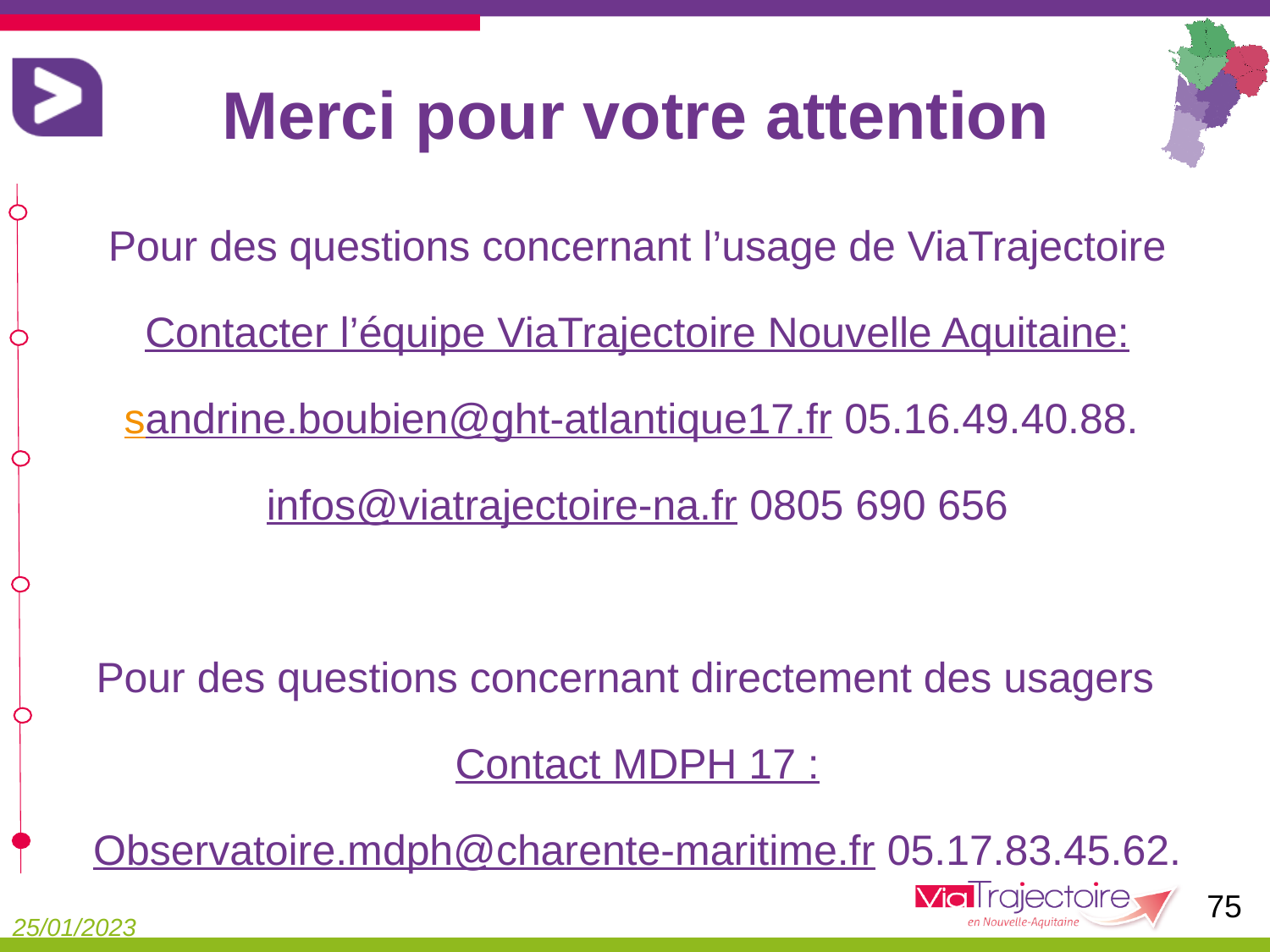

# Merci pour votre attention

Pour des questions concernant l’usage de ViaTrajectoire
Contacter l’équipe ViaTrajectoire Nouvelle Aquitaine:
sandrine.boubien@ght-atlantique17.fr 05.16.49.40.88.
infos@viatrajectoire-na.fr 0805 690 656

Pour des questions concernant directement des usagers
Contact MDPH 17 :
Observatoire.mdph@charente-maritime.fr 05.17.83.45.62.
75